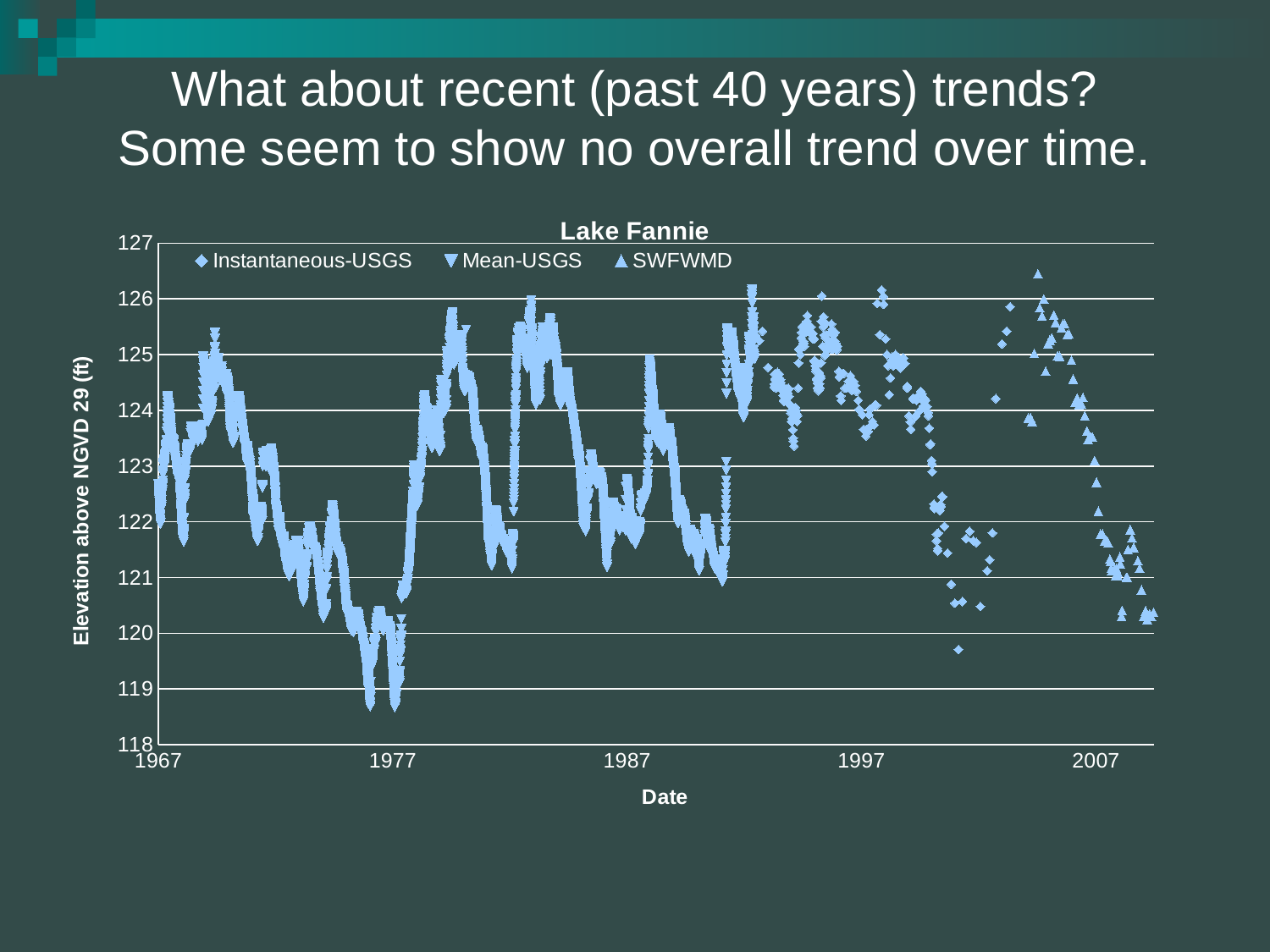

# What about recent (past 40 years) trends? Some seem to show no overall trend over time.

### Chart: Lake Fannie

| Category |  |  |  |
|---|---|---|---|